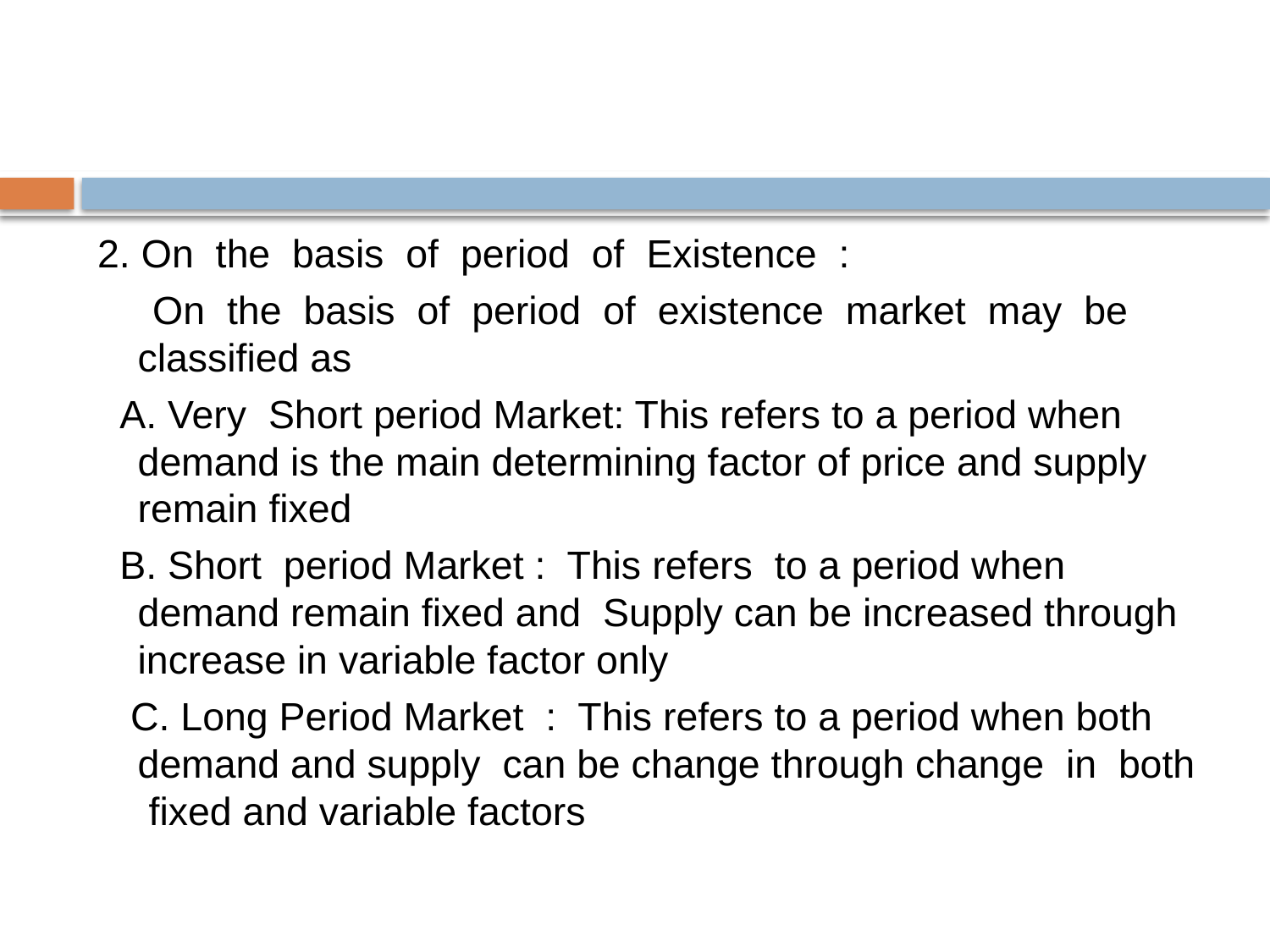

#
2. On  the  basis  of  period  of  Existence  :
     On  the  basis  of  period  of  existence  market  may  be  classified as
  A. Very  Short period Market: This refers to a period when demand is the main determining factor of price and supply remain fixed
  B. Short  period Market :  This refers  to a period when demand remain fixed and  Supply can be increased through increase in variable factor only
   C. Long Period Market  :  This refers to a period when both demand and supply  can be change through change  in  both  fixed and variable factors